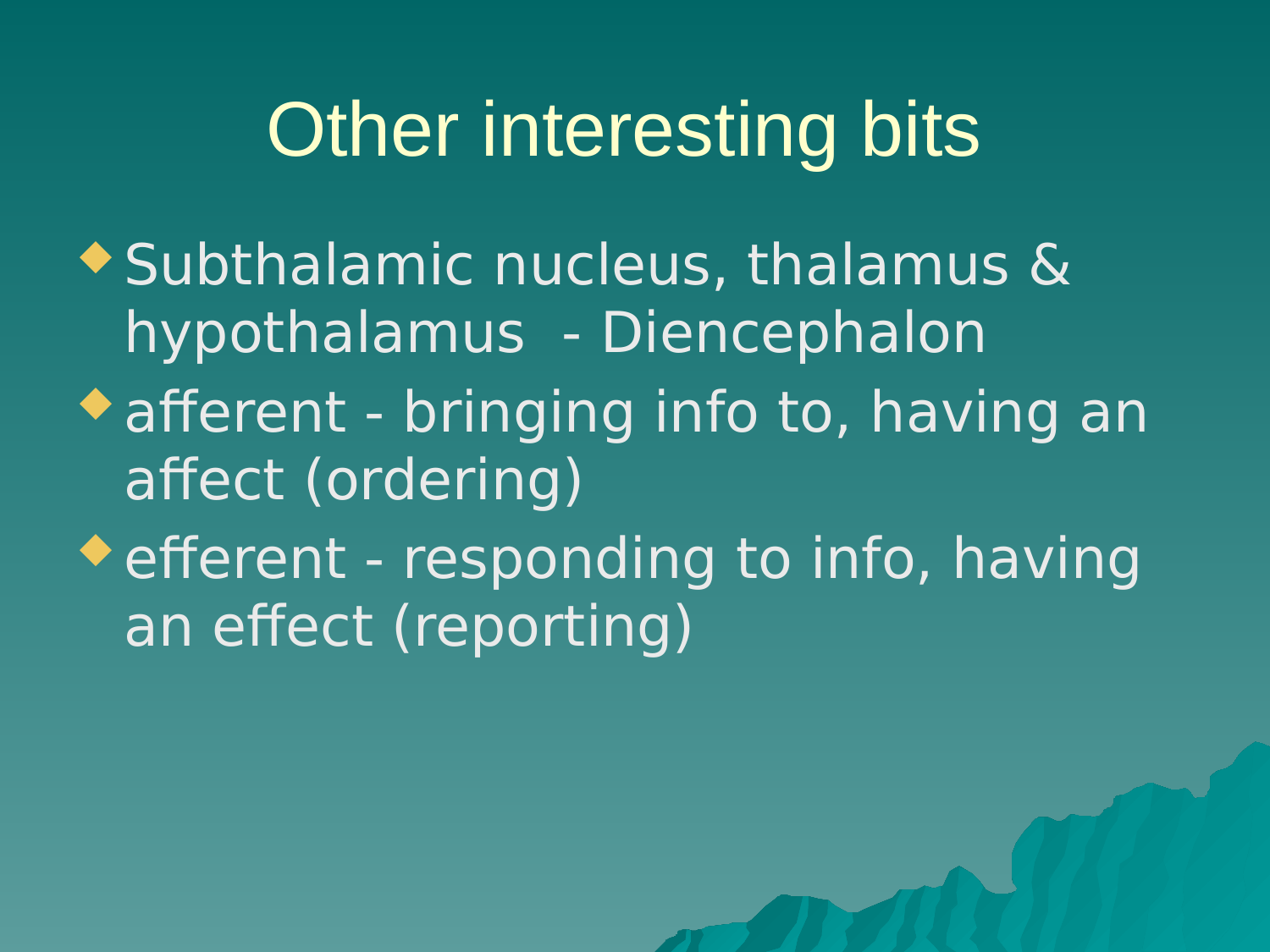

# Other interesting bits
Subthalamic nucleus, thalamus & hypothalamus  - Diencephalon
afferent - bringing info to, having an affect (ordering)
efferent - responding to info, having an effect (reporting)